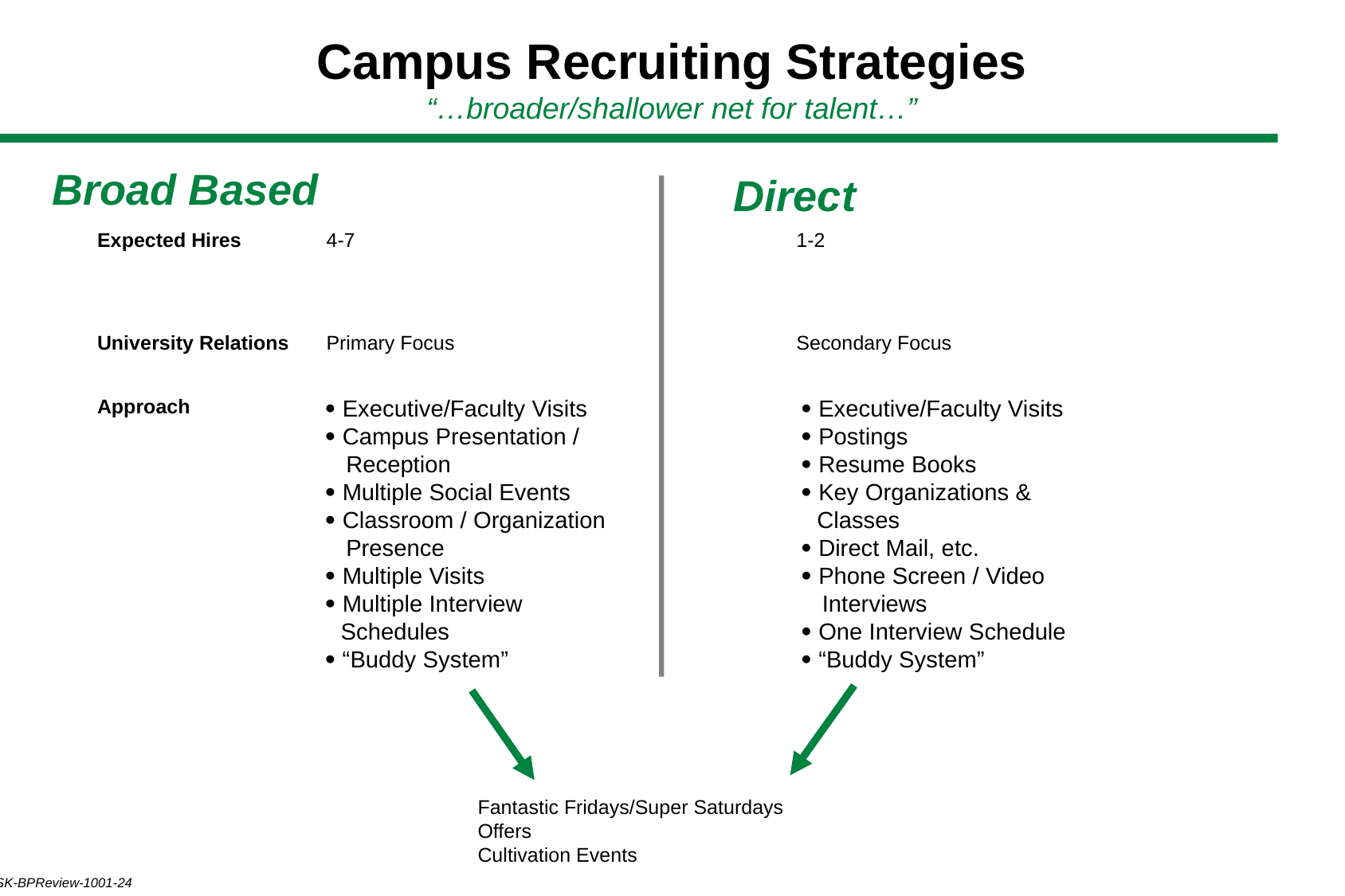

Campus Recruiting Strategies
“…broader/shallower net for talent…”

Broad Based

Direct

Expected Hires

4-7

1-2

University Relations

Primary Focus

Secondary Focus

Approach

• Executive/Faculty Visits
• Campus Presentation /
   Reception
• Multiple Social Events
• Classroom / Organization
   Presence
• Multiple Visits
• Multiple Interview Schedules
• “Buddy System”

• Executive/Faculty Visits
• Postings
• Resume Books
• Key Organizations & Classes
• Direct Mail, etc.
• Phone Screen / Video
   Interviews
• One Interview Schedule
• “Buddy System”

Fantastic Fridays/Super Saturdays
Offers
Cultivation Events